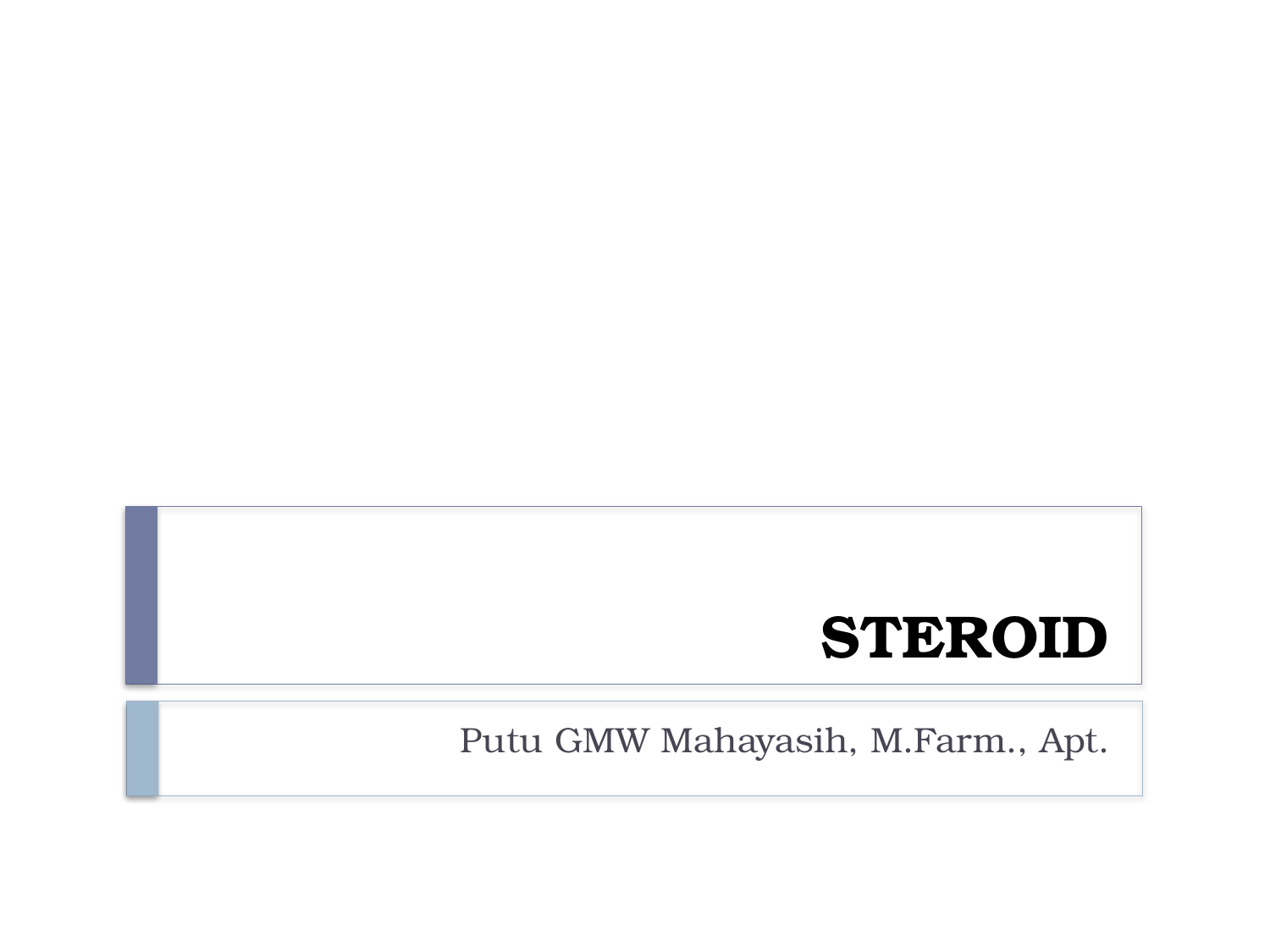

# STEROID
Putu GMW Mahayasih, M.Farm., Apt.